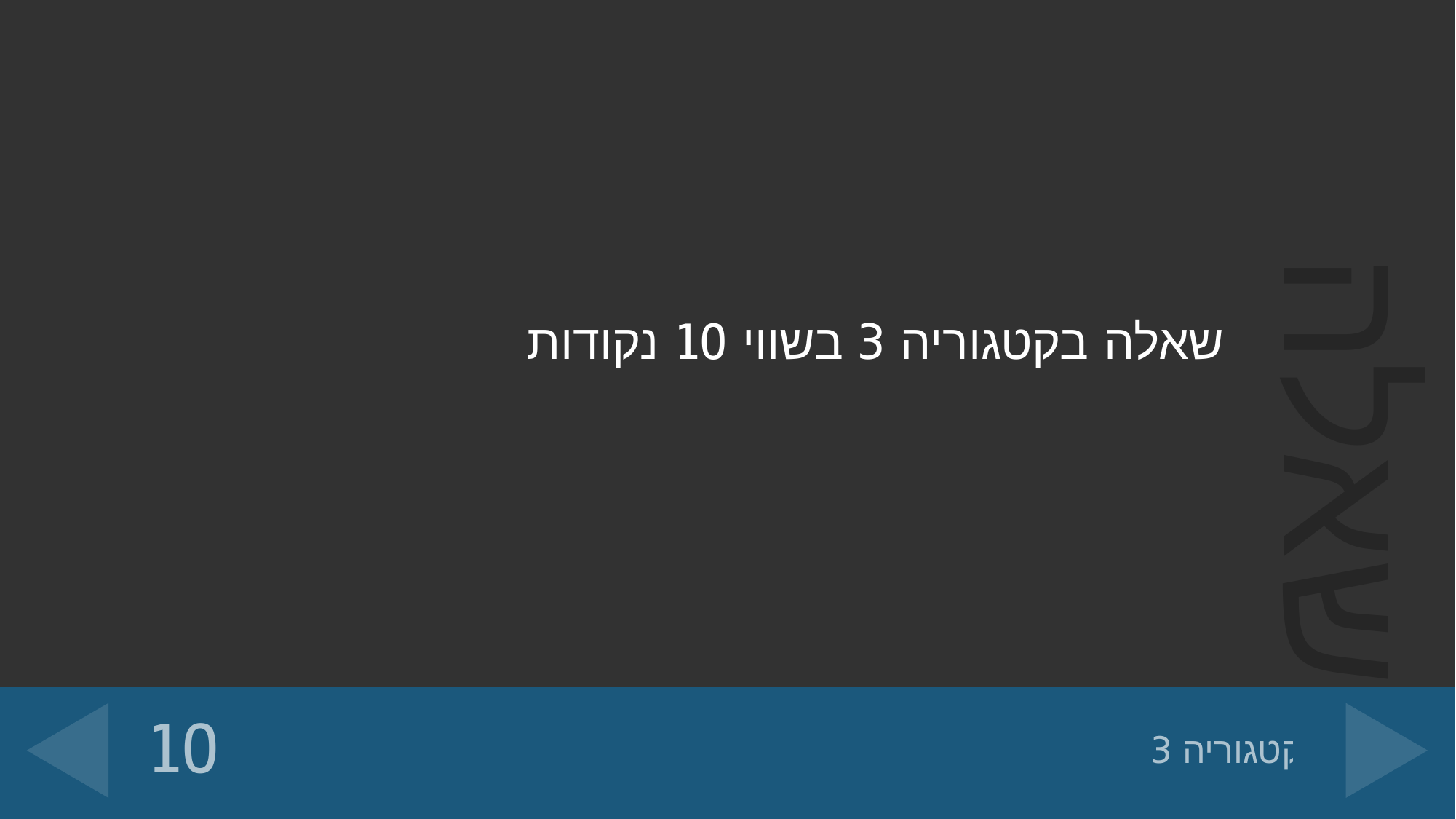

שאלה בקטגוריה 3 בשווי 10 נקודות
10
# קטגוריה 3